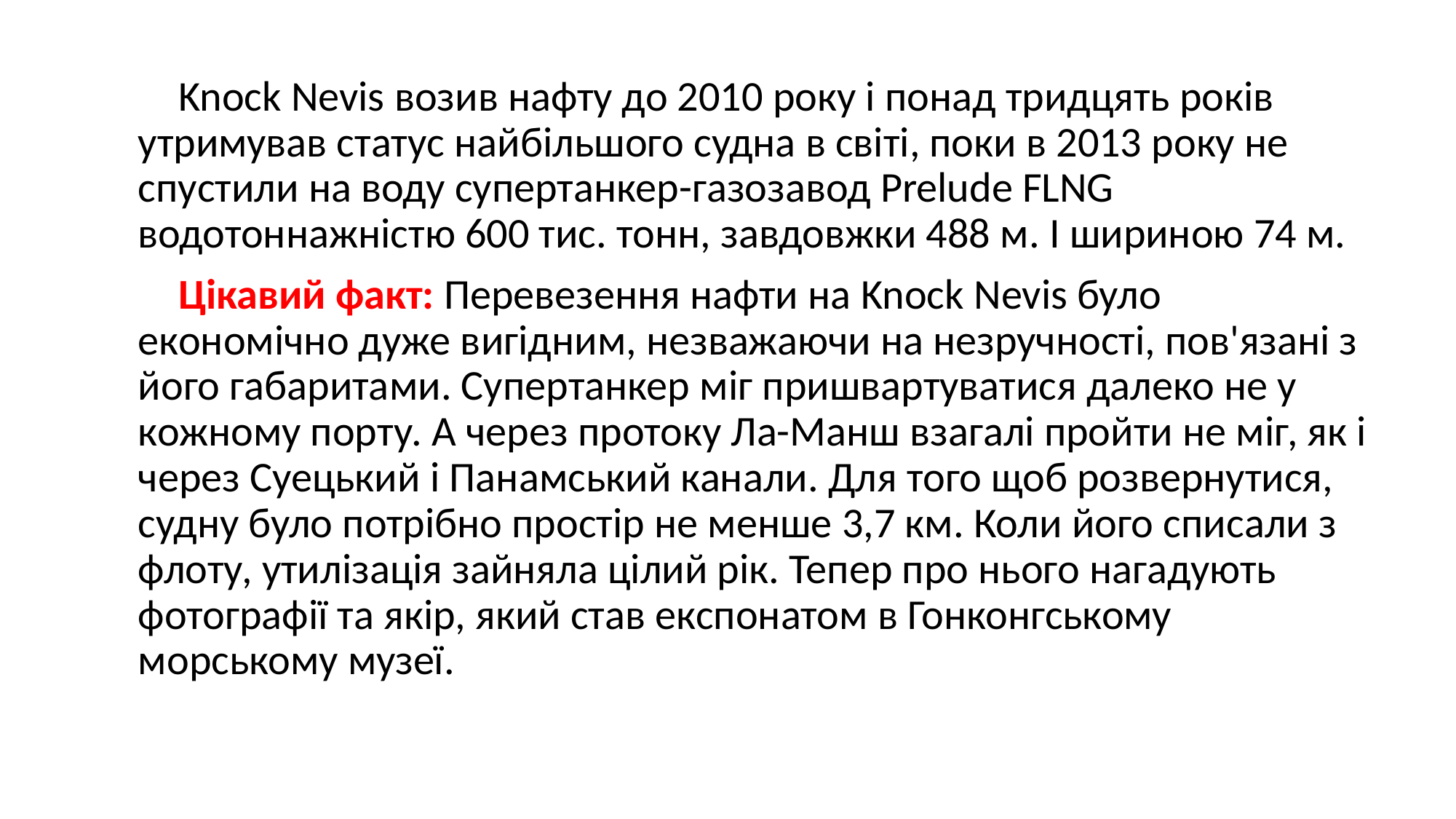

Knock Nevis возив нафту до 2010 року і понад тридцять років утримував статус найбільшого судна в світі, поки в 2013 року не спустили на воду супертанкер-газозавод Prelude FLNG водотоннажністю 600 тис. тонн, завдовжки 488 м. І шириною 74 м.
       Цікавий факт: Перевезення нафти на Knock Nevis було економічно дуже вигідним, незважаючи на незручності, пов'язані з його габаритами. Супертанкер міг пришвартуватися далеко не у кожному порту. А через протоку Ла-Манш взагалі пройти не міг, як і через Суецький і Панамський канали. Для того щоб розвернутися, судну було потрібно простір не менше 3,7 км. Коли його списали з флоту, утилізація зайняла цілий рік. Тепер про нього нагадують фотографії та якір, який став експонатом в Гонконгському морському музеї.